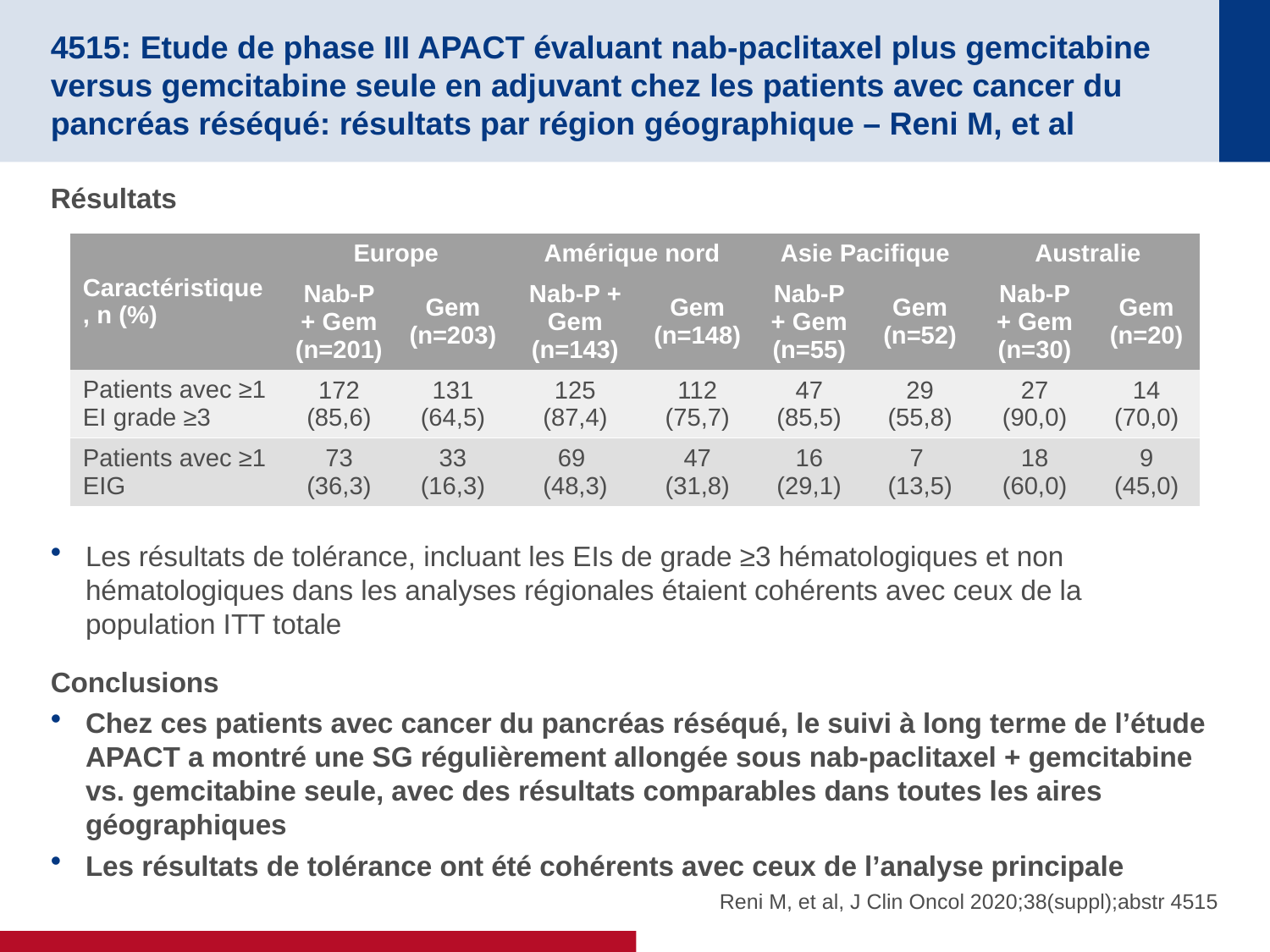

# 4515: Etude de phase III APACT évaluant nab-paclitaxel plus gemcitabine versus gemcitabine seule en adjuvant chez les patients avec cancer du pancréas réséqué: résultats par région géographique – Reni M, et al
Résultats
Les résultats de tolérance, incluant les EIs de grade ≥3 hématologiques et non hématologiques dans les analyses régionales étaient cohérents avec ceux de la population ITT totale
Conclusions
Chez ces patients avec cancer du pancréas réséqué, le suivi à long terme de l’étude APACT a montré une SG régulièrement allongée sous nab-paclitaxel + gemcitabine vs. gemcitabine seule, avec des résultats comparables dans toutes les aires géographiques
Les résultats de tolérance ont été cohérents avec ceux de l’analyse principale
| Caractéristique, n (%) | Europe |  | Amérique nord |  | Asie Pacifique |  | Australie |  |
| --- | --- | --- | --- | --- | --- | --- | --- | --- |
|  | Nab-P + Gem (n=201) | Gem (n=203) | Nab-P + Gem (n=143) | Gem (n=148) | Nab-P + Gem (n=55) | Gem (n=52) | Nab-P + Gem (n=30) | Gem (n=20) |
| Patients avec ≥1 EI grade ≥3 | 172 (85,6) | 131 (64,5) | 125 (87,4) | 112 (75,7) | 47 (85,5) | 29 (55,8) | 27 (90,0) | 14 (70,0) |
| Patients avec ≥1 EIG | 73 (36,3) | 33 (16,3) | 69 (48,3) | 47 (31,8) | 16 (29,1) | 7 (13,5) | 18 (60,0) | 9 (45,0) |
Reni M, et al, J Clin Oncol 2020;38(suppl);abstr 4515